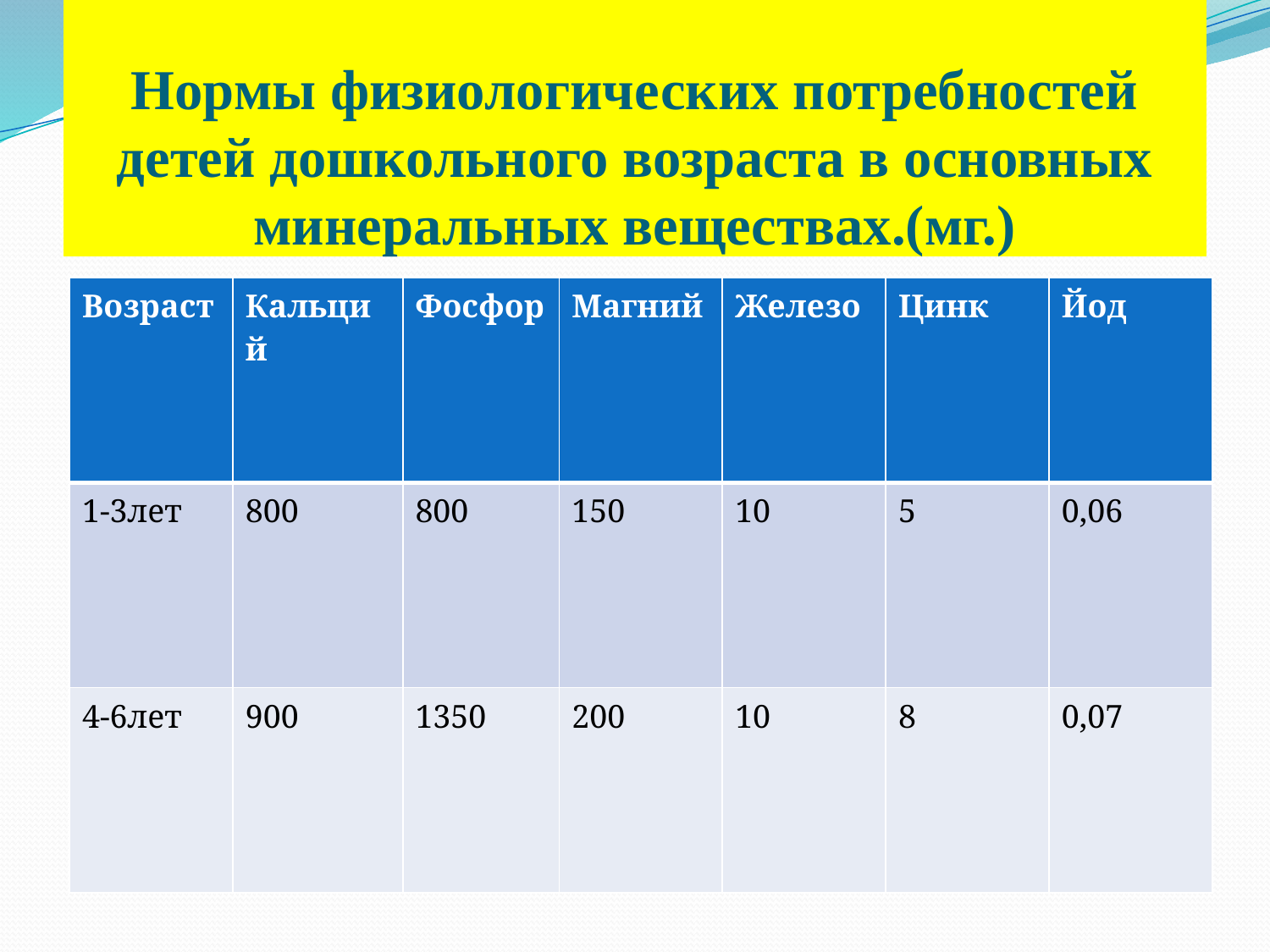

# Нормы физиологических потребностей детей дошкольного возраста в основных минеральных веществах.(мг.)
| Возраст | Кальций | Фосфор | Магний | Железо | Цинк | Йод |
| --- | --- | --- | --- | --- | --- | --- |
| 1-3лет | 800 | 800 | 150 | 10 | 5 | 0,06 |
| 4-6лет | 900 | 1350 | 200 | 10 | 8 | 0,07 |